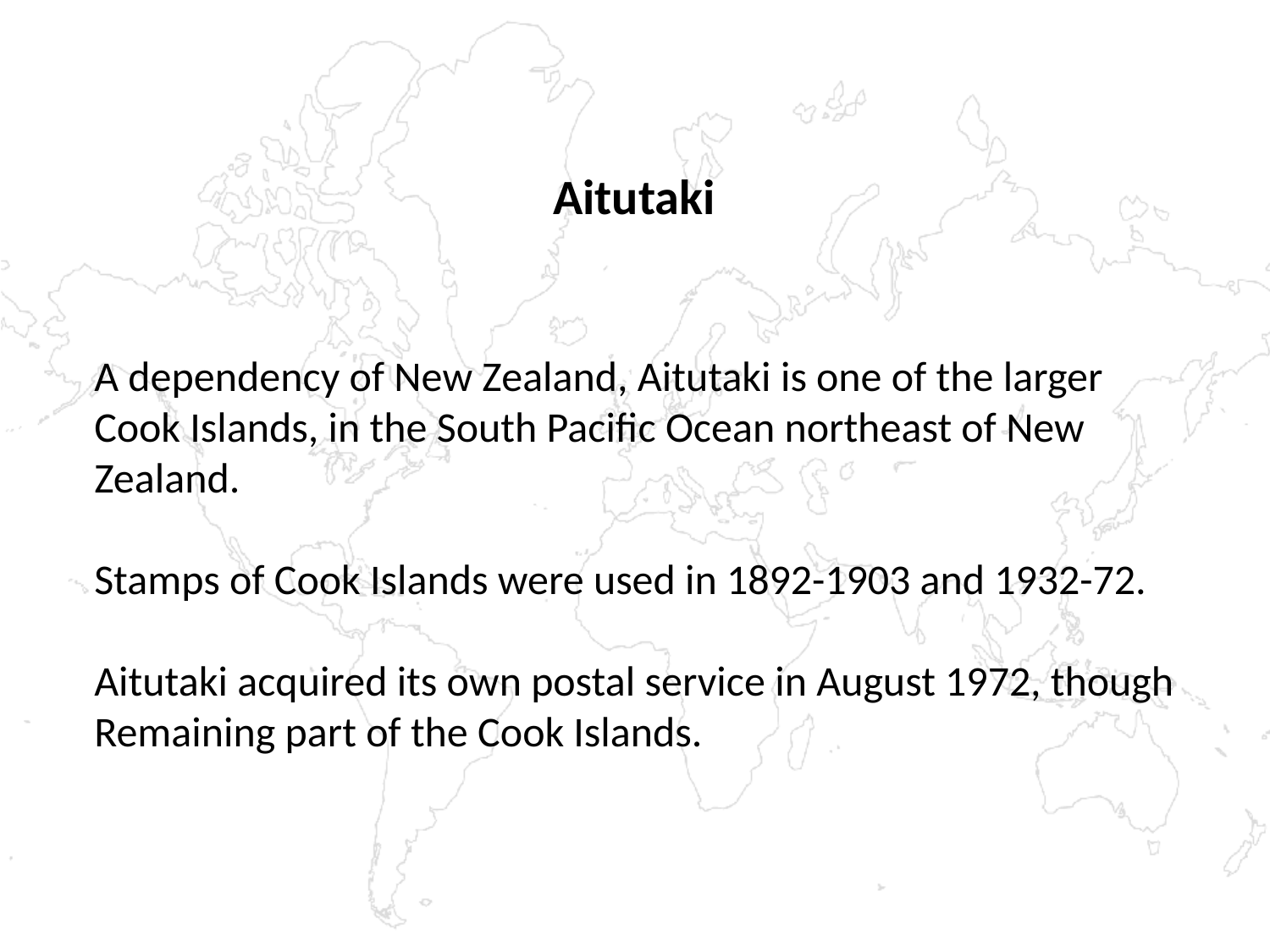

Aitutaki
A dependency of New Zealand, Aitutaki is one of the larger
Cook Islands, in the South Pacific Ocean northeast of New
Zealand.

Stamps of Cook Islands were used in 1892-1903 and 1932-72.

Aitutaki acquired its own postal service in August 1972, though
Remaining part of the Cook Islands.